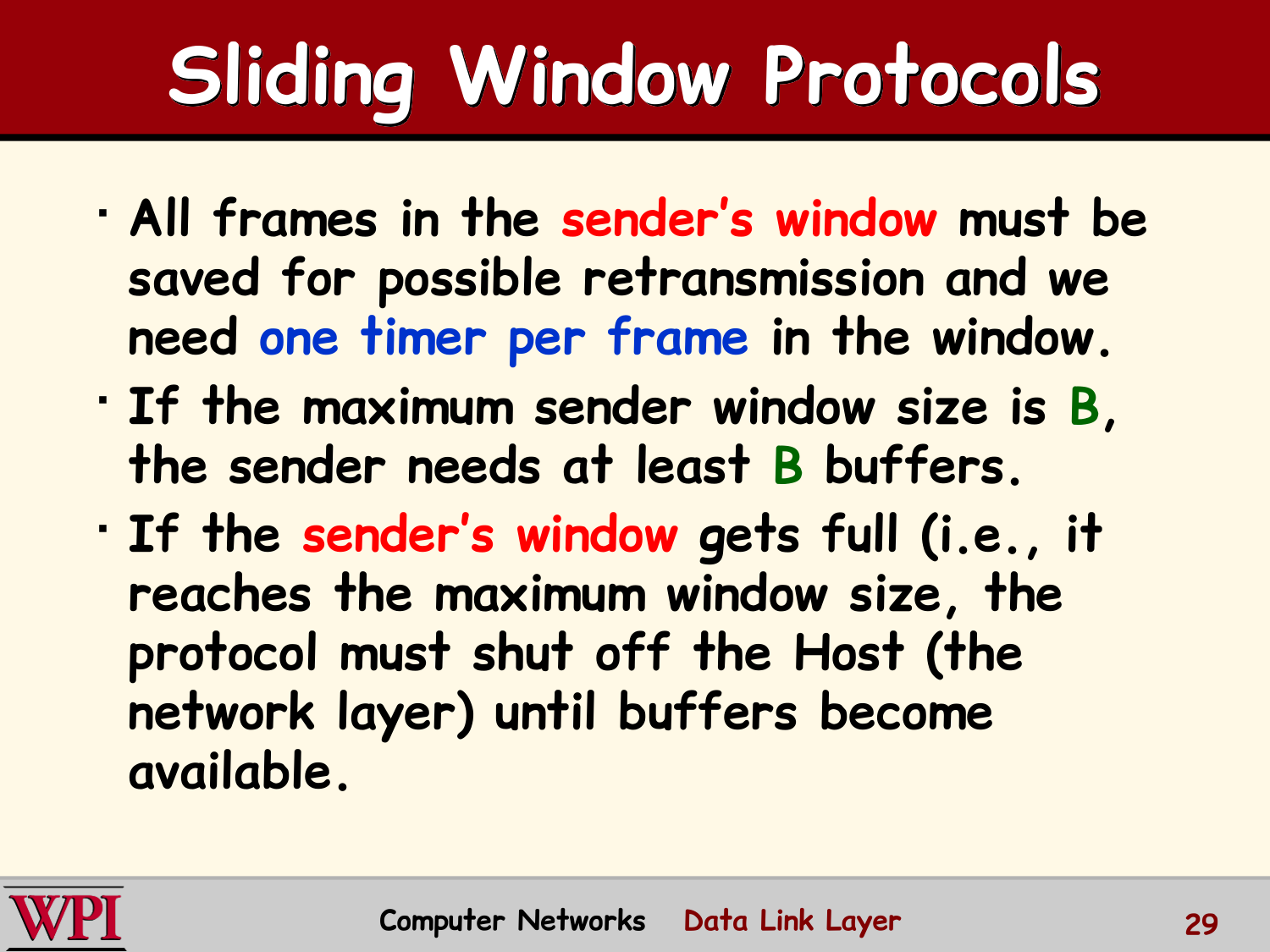

# Sliding Window Protocols
All frames in the sender’s window must be saved for possible retransmission and we need one timer per frame in the window.
If the maximum sender window size is B, the sender needs at least B buffers.
If the sender’s window gets full (i.e., it reaches the maximum window size, the protocol must shut off the Host (the network layer) until buffers become available.
Computer Networks   Data Link Layer
29